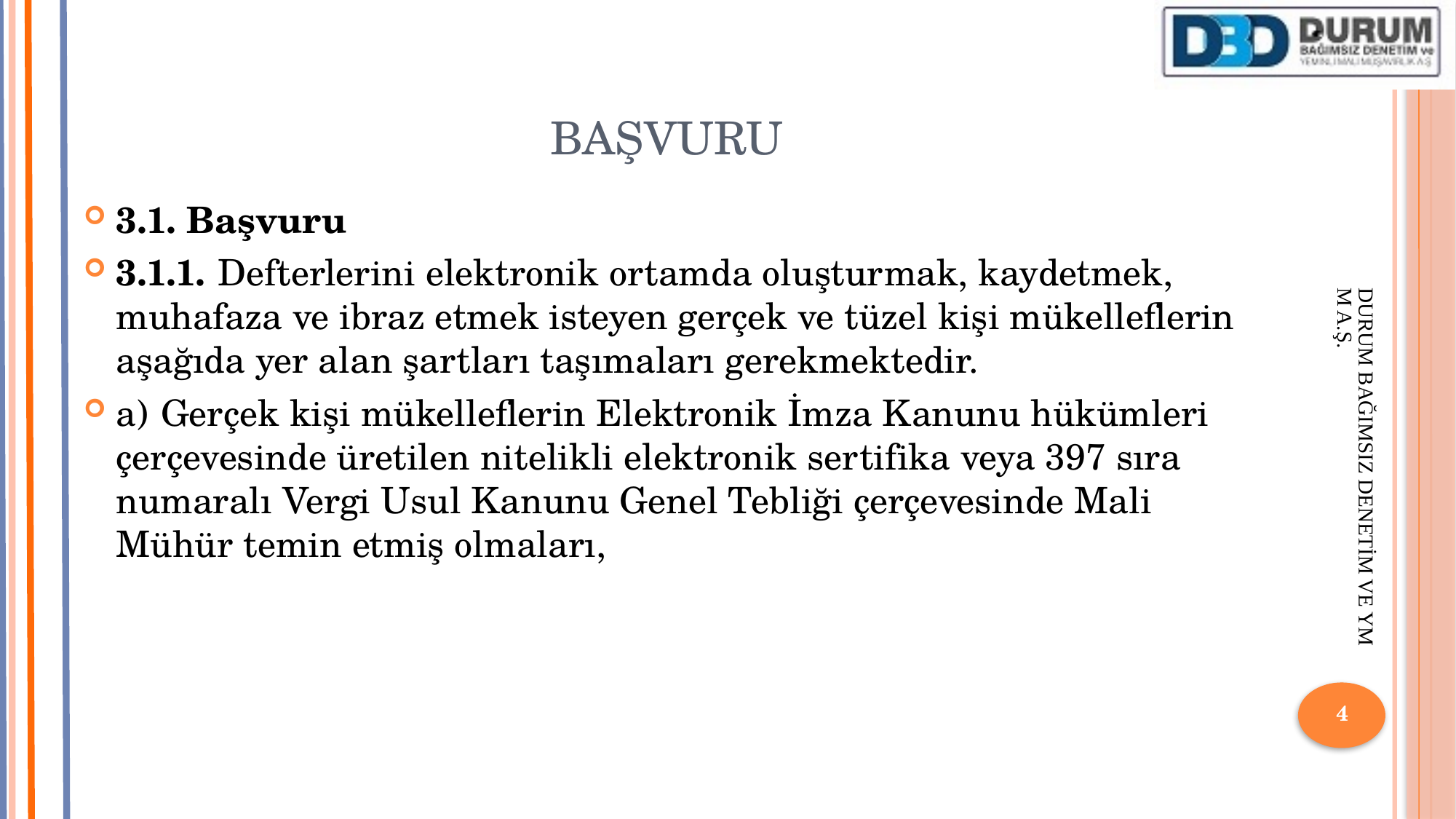

# BAŞVURU
3.1. Başvuru
3.1.1. Defterlerini elektronik ortamda oluşturmak, kaydetmek, muhafaza ve ibraz etmek isteyen gerçek ve tüzel kişi mükelleflerin aşağıda yer alan şartları taşımaları gerekmektedir.
a) Gerçek kişi mükelleflerin Elektronik İmza Kanunu hükümleri çerçevesinde üretilen nitelikli elektronik sertifika veya 397 sıra numaralı Vergi Usul Kanunu Genel Tebliği çerçevesinde Mali Mühür temin etmiş olmaları,

DURUM BAĞIMSIZ DENETİM VE YMM A.Ş.
4